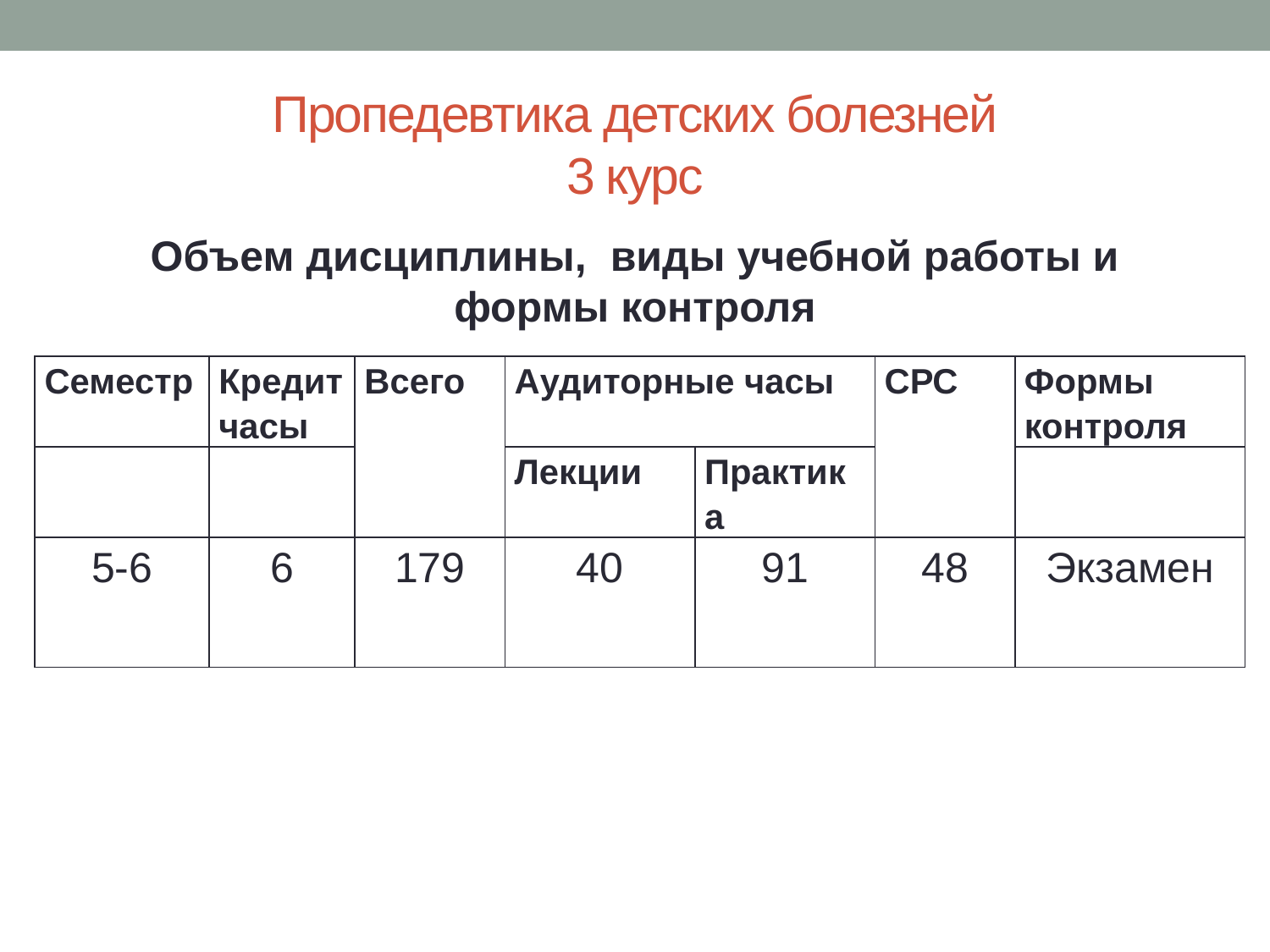

# Пропедевтика детских болезней 3 курс
Объем дисциплины,  виды учебной работы и формы контроля

| Семестр | Кредит часы | Всего | Аудиторные часы |  | СРС | Формы контроля |
| --- | --- | --- | --- | --- | --- | --- |
|  |  |  | Лекции | Практика |  |  |
| 5-6 | 6 | 179 | 40 | 91 | 48 | Экзамен |